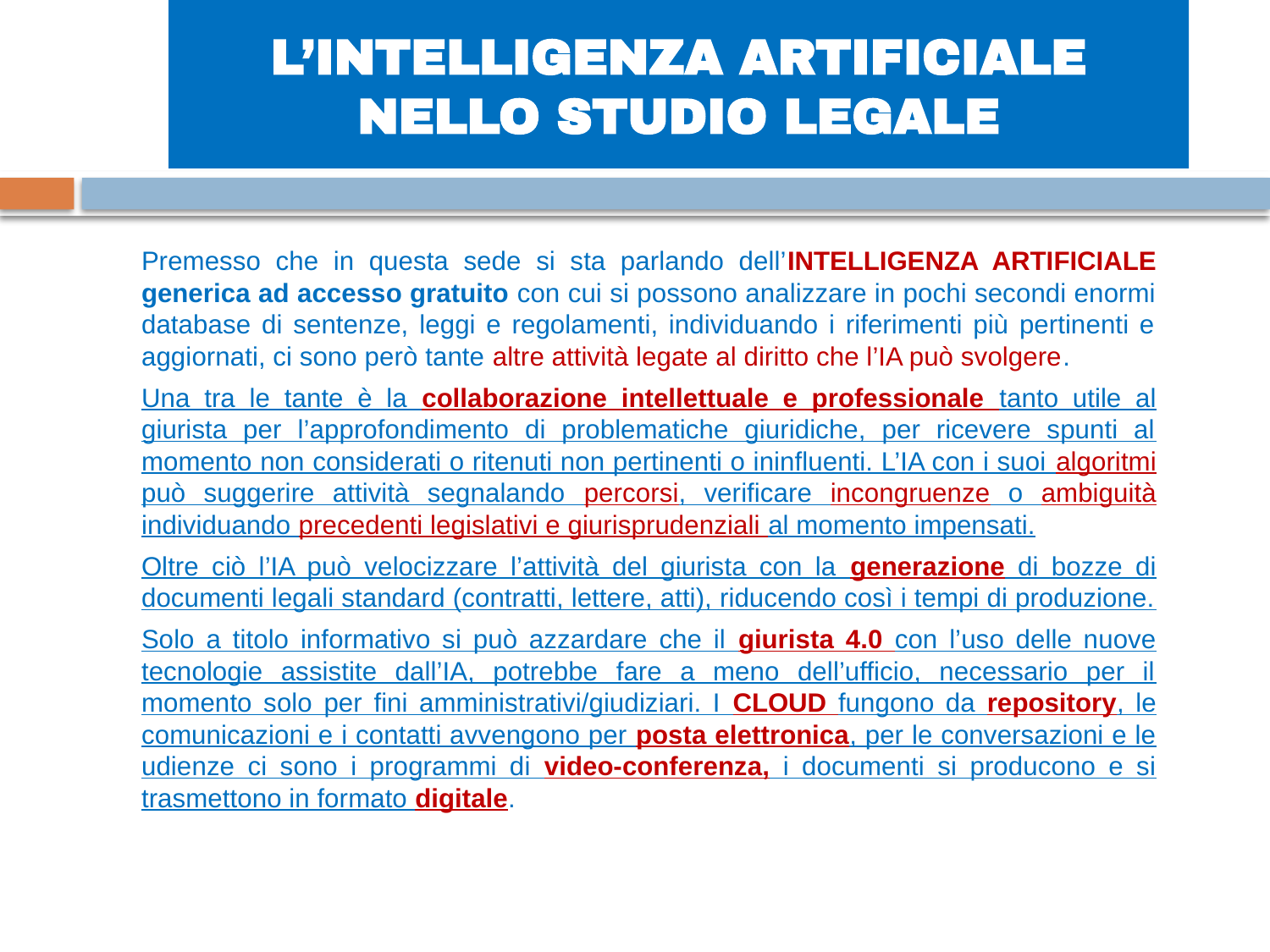

# L’INTELLIGENZA ARTIFICIALE NELLO STUDIO LEGALE
Premesso che in questa sede si sta parlando dell’INTELLIGENZA ARTIFICIALE generica ad accesso gratuito con cui si possono analizzare in pochi secondi enormi database di sentenze, leggi e regolamenti, individuando i riferimenti più pertinenti e aggiornati, ci sono però tante altre attività legate al diritto che l’IA può svolgere.
Una tra le tante è la collaborazione intellettuale e professionale tanto utile al giurista per l’approfondimento di problematiche giuridiche, per ricevere spunti al momento non considerati o ritenuti non pertinenti o ininfluenti. L’IA con i suoi algoritmi può suggerire attività segnalando percorsi, verificare incongruenze o ambiguità individuando precedenti legislativi e giurisprudenziali al momento impensati.
Oltre ciò l’IA può velocizzare l’attività del giurista con la generazione di bozze di documenti legali standard (contratti, lettere, atti), riducendo così i tempi di produzione.
Solo a titolo informativo si può azzardare che il giurista 4.0 con l’uso delle nuove tecnologie assistite dall’IA, potrebbe fare a meno dell’ufficio, necessario per il momento solo per fini amministrativi/giudiziari. I CLOUD fungono da repository, le comunicazioni e i contatti avvengono per posta elettronica, per le conversazioni e le udienze ci sono i programmi di video-conferenza, i documenti si producono e si trasmettono in formato digitale.